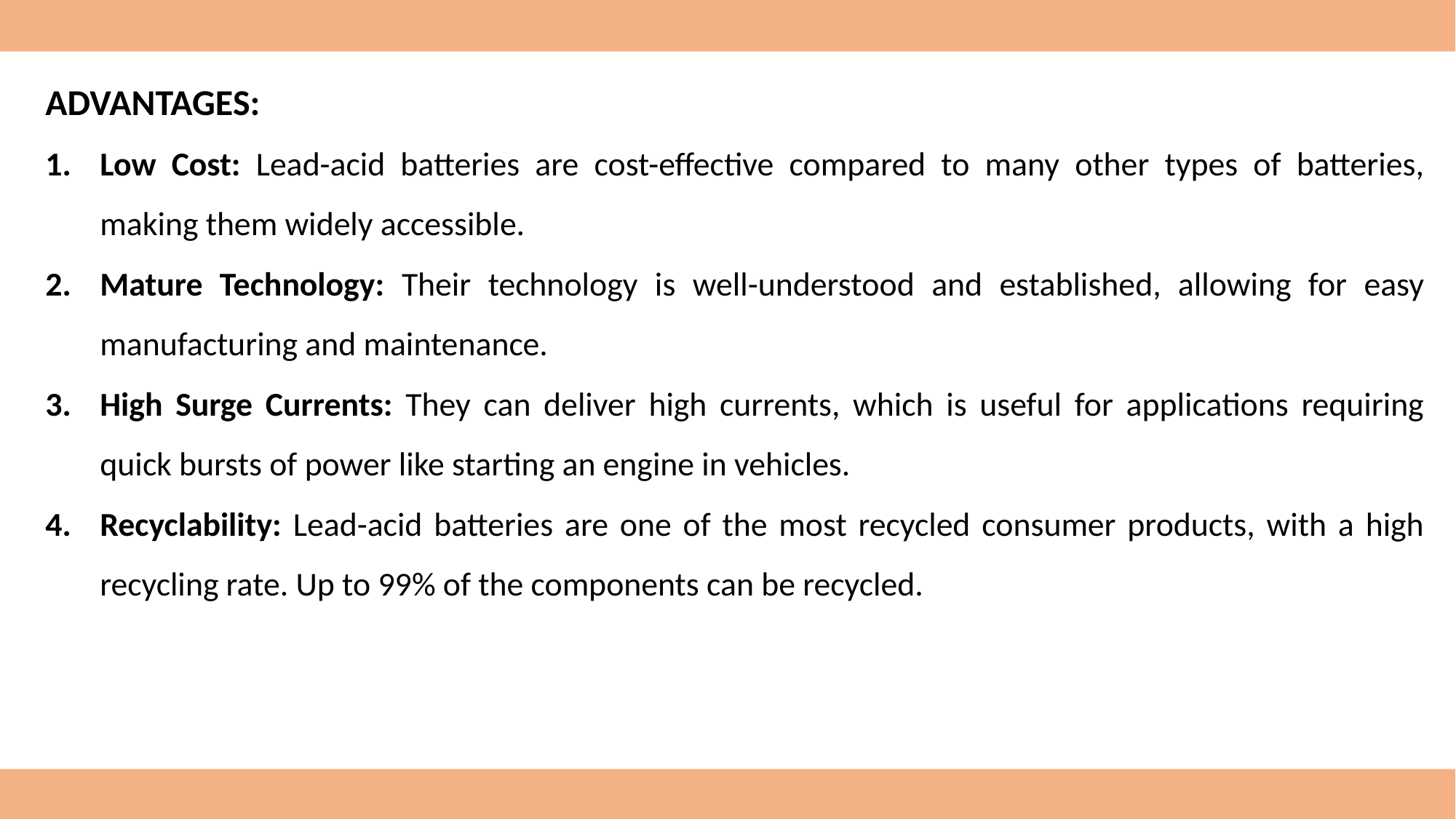

ADVANTAGES:
Low Cost: Lead-acid batteries are cost-effective compared to many other types of batteries, making them widely accessible.
Mature Technology: Their technology is well-understood and established, allowing for easy manufacturing and maintenance.
High Surge Currents: They can deliver high currents, which is useful for applications requiring quick bursts of power like starting an engine in vehicles.
Recyclability: Lead-acid batteries are one of the most recycled consumer products, with a high recycling rate. Up to 99% of the components can be recycled.